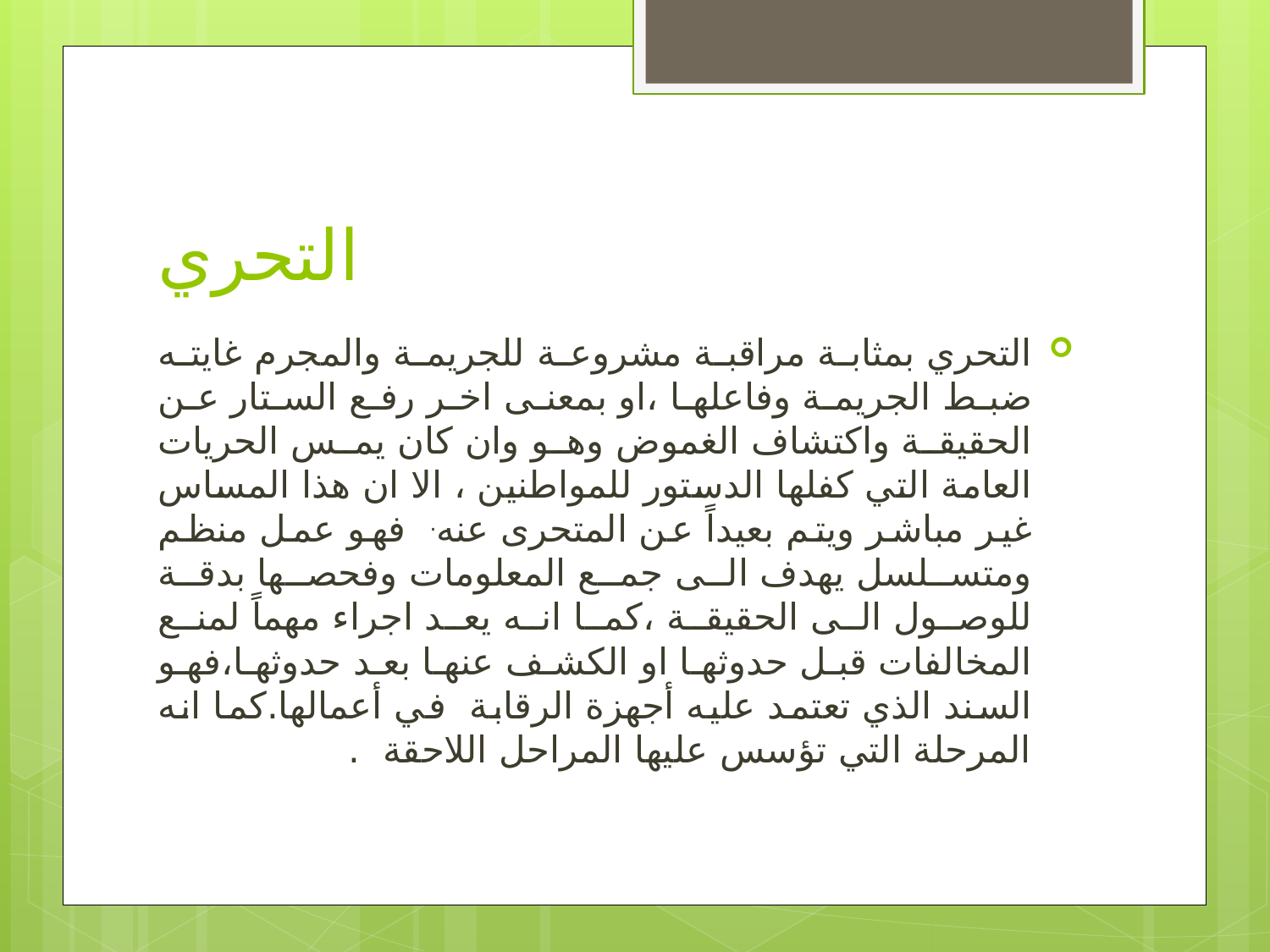

# التحري
التحري بمثابة مراقبة مشروعة للجريمة والمجرم غايته ضبط الجريمة وفاعلها ،او بمعنى اخر رفع الستار عن الحقيقة واكتشاف الغموض وهو وان كان يمس الحريات العامة التي كفلها الدستور للمواطنين ، الا ان هذا المساس غير مباشر ويتم بعيداً عن المتحرى عنه.  فهو عمل منظم ومتسلسل يهدف الى جمع المعلومات وفحصها بدقة للوصول الى الحقيقة ،كما انه يعد اجراء مهماً لمنع المخالفات قبل حدوثها او الكشف عنها بعد حدوثها،فهو السند الذي تعتمد عليه أجهزة الرقابة  في أعمالها.كما انه المرحلة التي تؤسس عليها المراحل اللاحقة  .